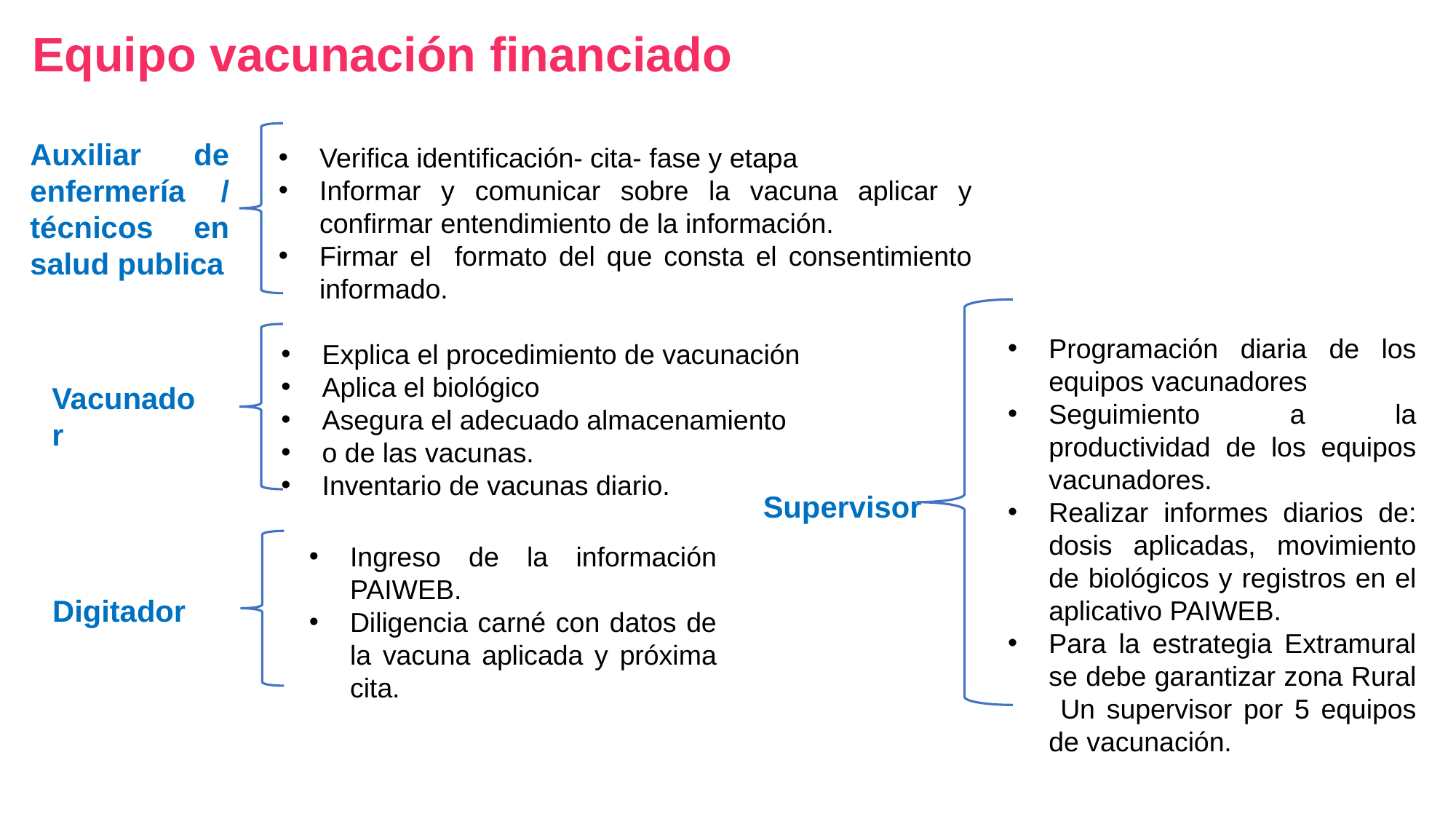

Equipo vacunación financiado

Verifica identificación- cita- fase y etapa
Informar y comunicar sobre la vacuna aplicar y confirmar entendimiento de la información.
Firmar el  formato del que consta el consentimiento informado.

Auxiliar de enfermería / técnicos en salud publica

Programación diaria de los equipos vacunadores
Seguimiento a la productividad de los equipos vacunadores.
Realizar informes diarios de: dosis aplicadas, movimiento de biológicos y registros en el aplicativo PAIWEB.
Para la estrategia Extramural se debe garantizar zona Rural  Un supervisor por 5 equipos de vacunación.

Explica el procedimiento de vacunación
Aplica el biológico
Asegura el adecuado almacenamiento
o de las vacunas.
Inventario de vacunas diario.

Vacunador

   Supervisor

Ingreso de la información PAIWEB.
Diligencia carné con datos de la vacuna aplicada y próxima cita.

   Digitador